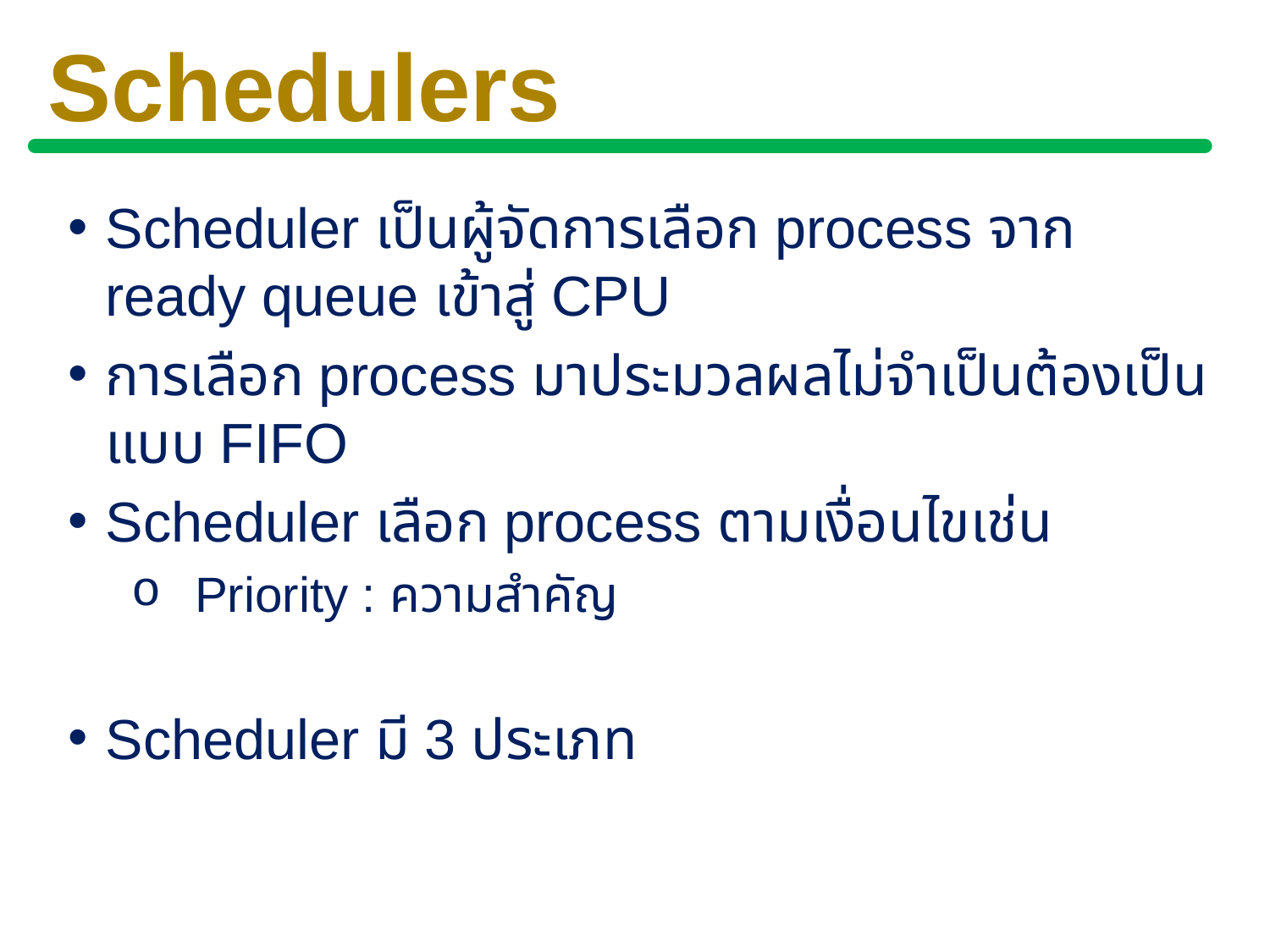

# Schedulers
Scheduler เป็นผู้จัดการเลือก process จาก ready queue เข้าสู่ CPU
การเลือก process มาประมวลผลไม่จำเป็นต้องเป็นแบบ FIFO
Scheduler เลือก process ตามเงื่อนไขเช่น
Priority : ความสำคัญ

Scheduler มี 3 ประเภท